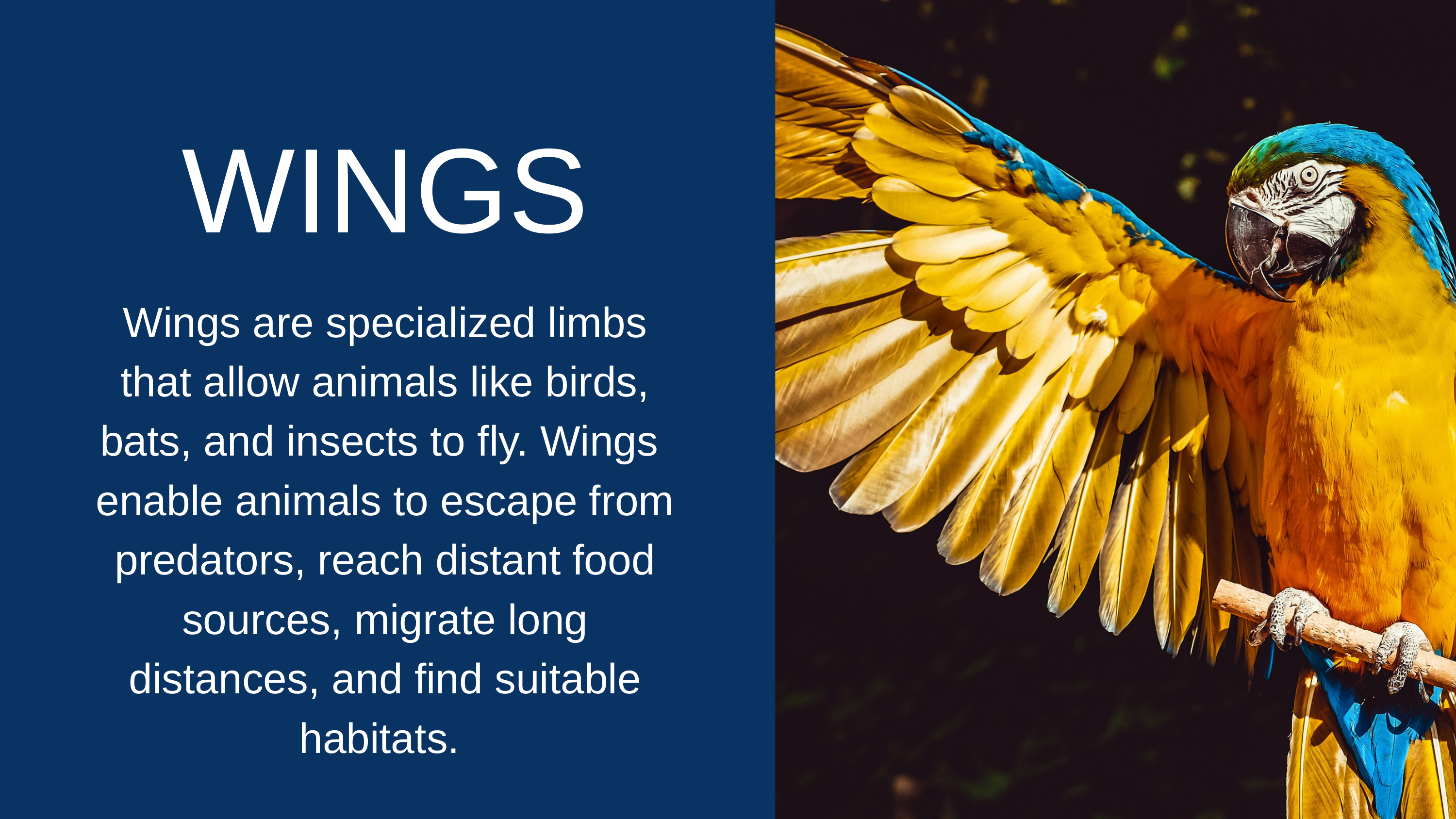

WINGS
Wings are specialized limbs that allow animals like birds, bats, and insects to fly. Wings  enable animals to escape from predators, reach distant food sources, migrate long distances, and find suitable habitats.